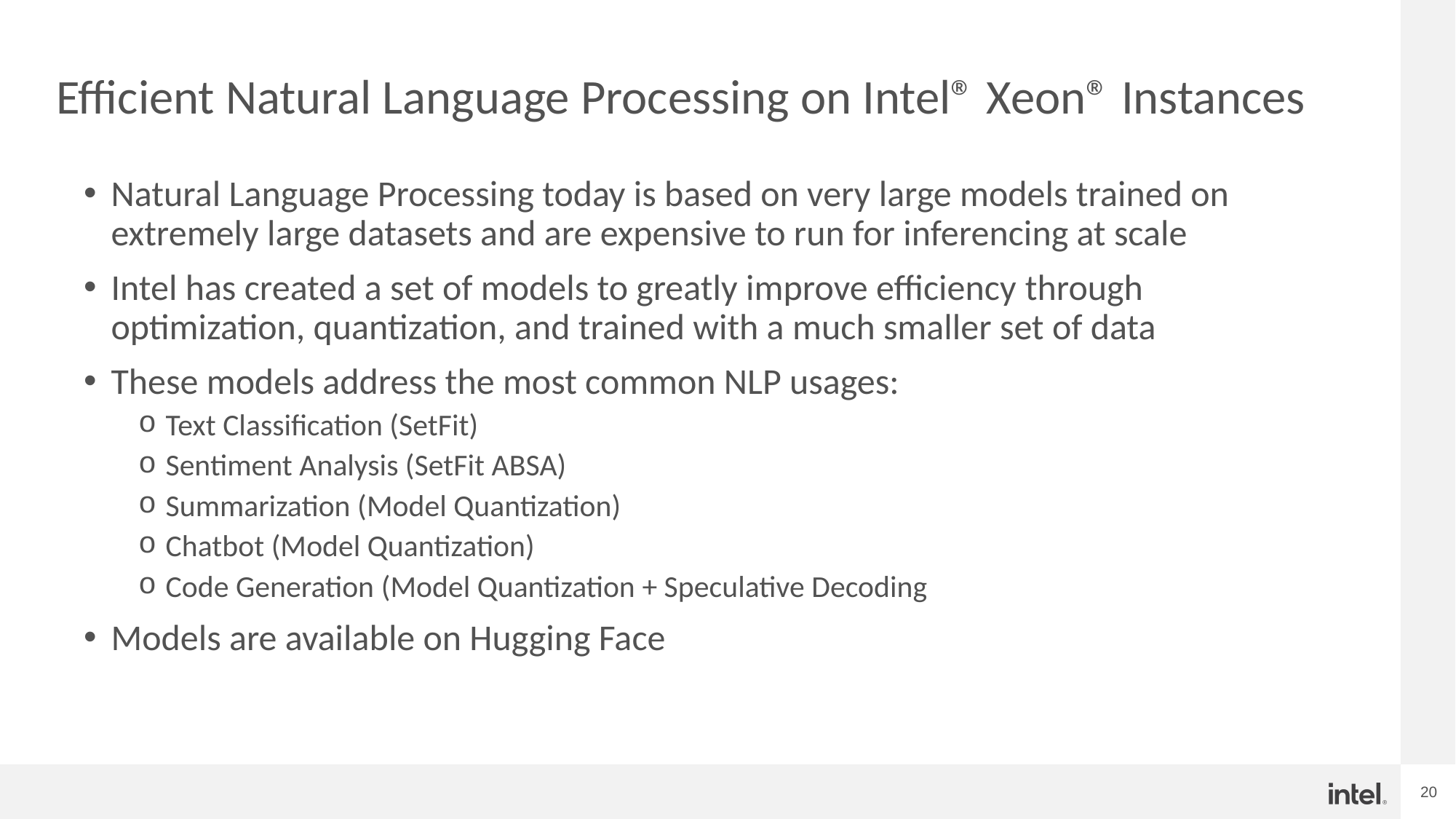

# Efficient Natural Language Processing on Intel® Xeon® Instances
Natural Language Processing today is based on very large models trained on extremely large datasets and are expensive to run for inferencing at scale
Intel has created a set of models to greatly improve efficiency through optimization, quantization, and trained with a much smaller set of data
These models address the most common NLP usages:
Text Classification (SetFit)
Sentiment Analysis (SetFit ABSA)
Summarization (Model Quantization)
Chatbot (Model Quantization)
Code Generation (Model Quantization + Speculative Decoding
Models are available on Hugging Face